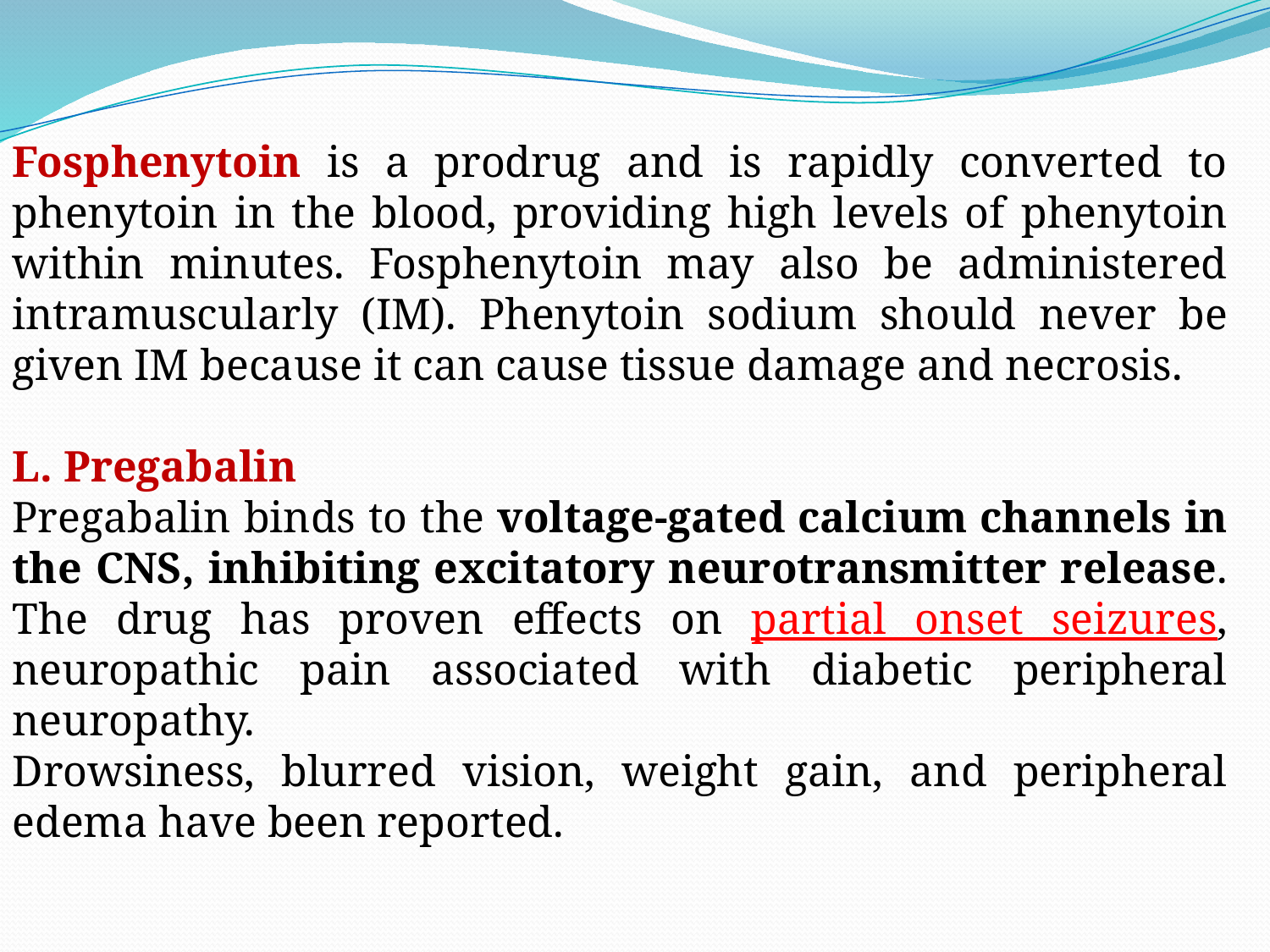

Fosphenytoin is a prodrug and is rapidly converted to phenytoin in the blood, providing high levels of phenytoin within minutes. Fosphenytoin may also be administered intramuscularly (IM). Phenytoin sodium should never be given IM because it can cause tissue damage and necrosis.

L. Pregabalin
Pregabalin binds to the voltage-gated calcium channels in the CNS, inhibiting excitatory neurotransmitter release. The drug has proven effects on partial onset seizures, neuropathic pain associated with diabetic peripheral neuropathy.
Drowsiness, blurred vision, weight gain, and peripheral edema have been reported.